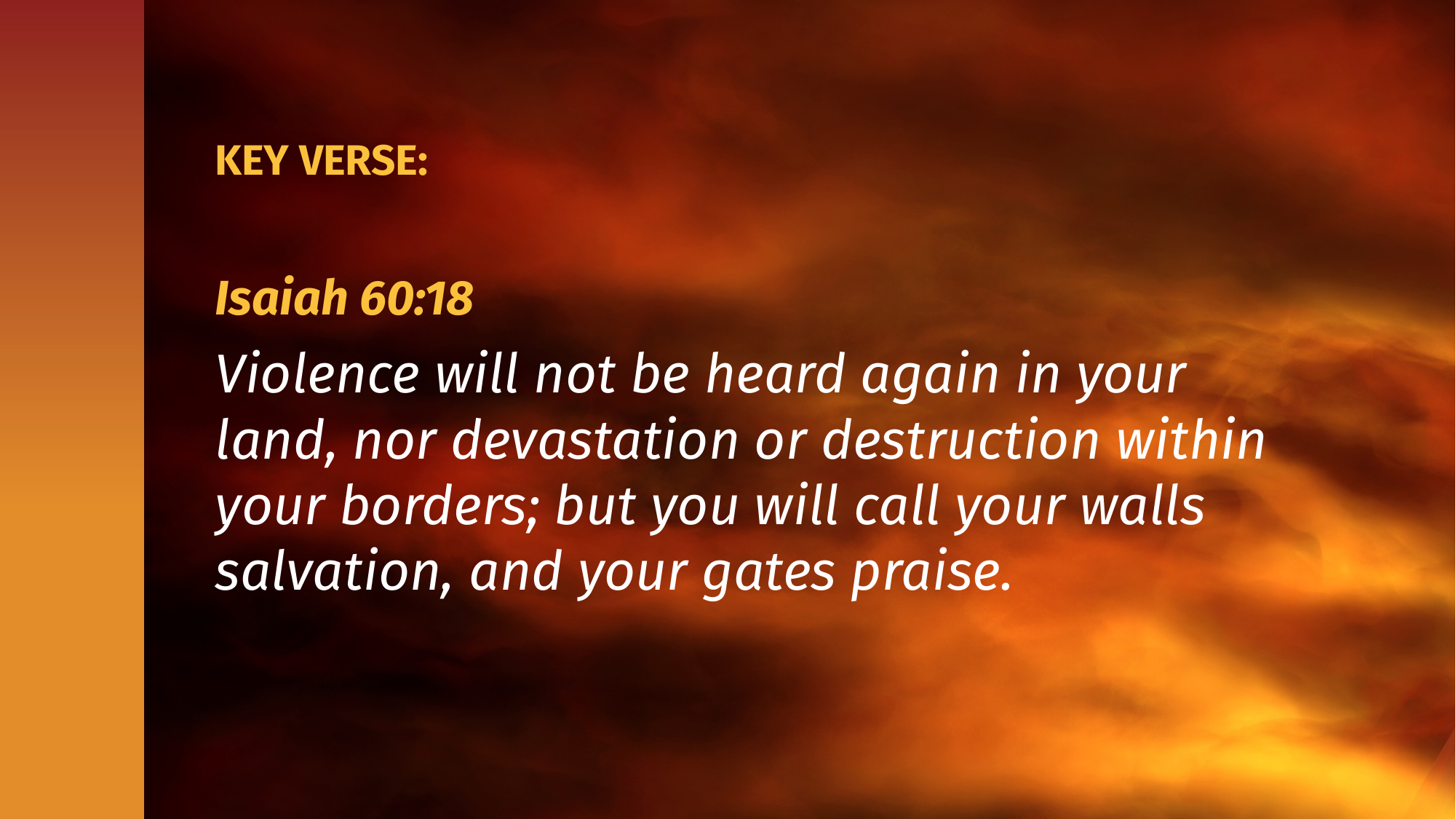

KEY VERSE:

Isaiah 60:18
Violence will not be heard again in your land, nor devastation or destruction within your borders; but you will call your walls salvation, and your gates praise.